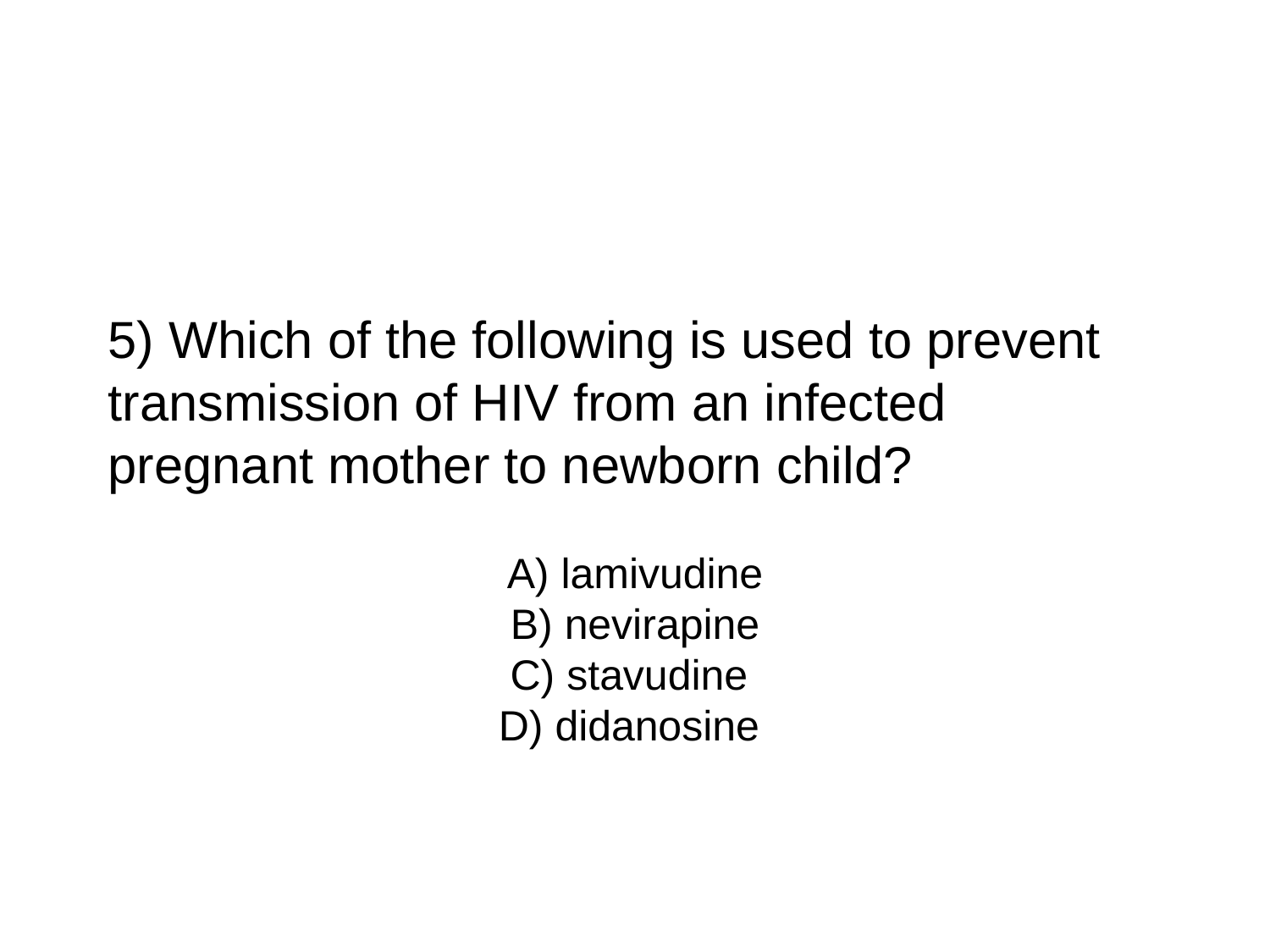

# 5) Which of the following is used to prevent transmission of HIV from an infected pregnant mother to newborn child?
A) lamivudine
B) nevirapine
C) stavudine
D) didanosine